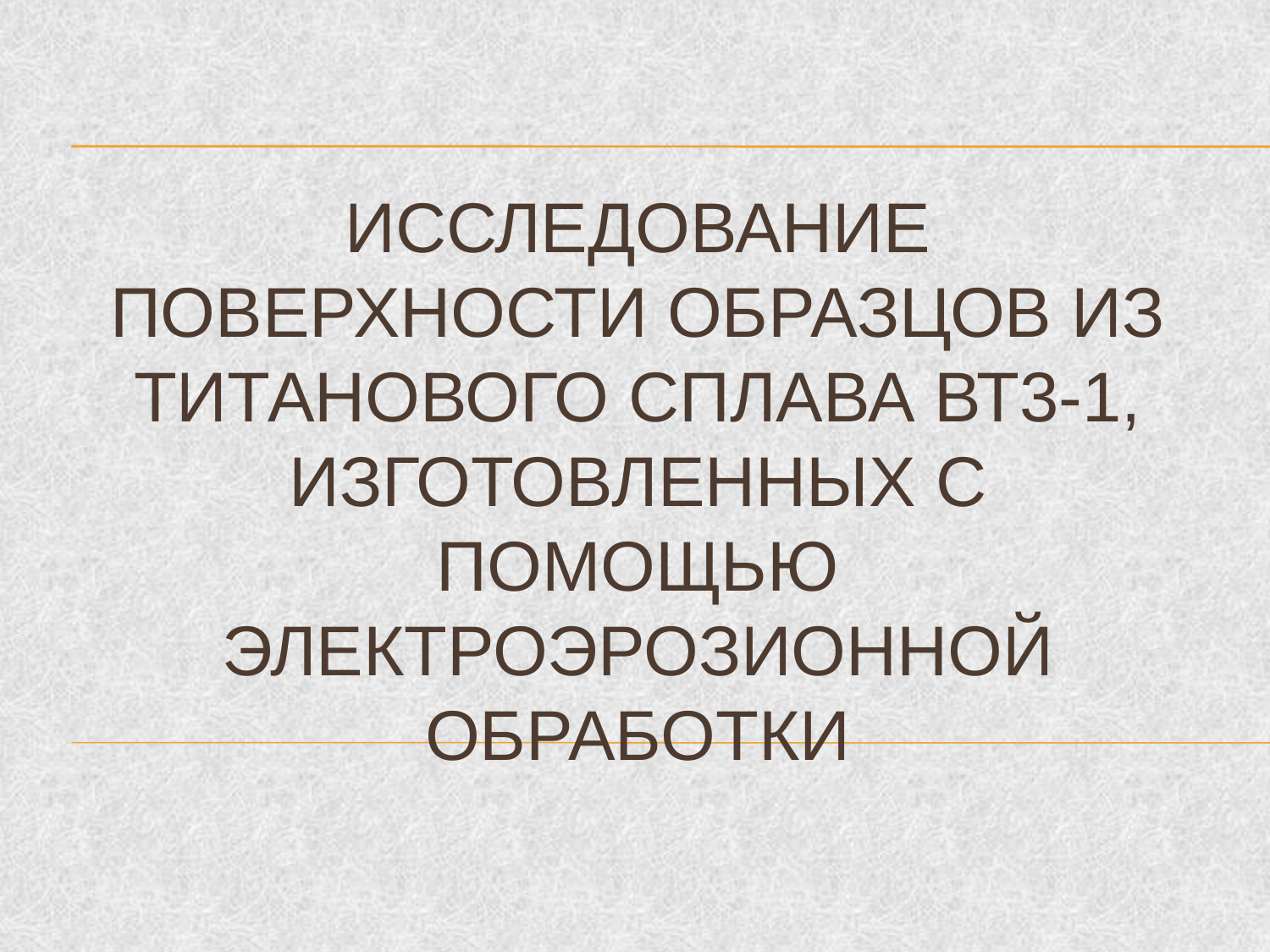

# Исследование поверхности образцов из титанового сплава ВТ3-1, изготовленных с помощью электроэрозионной обработки